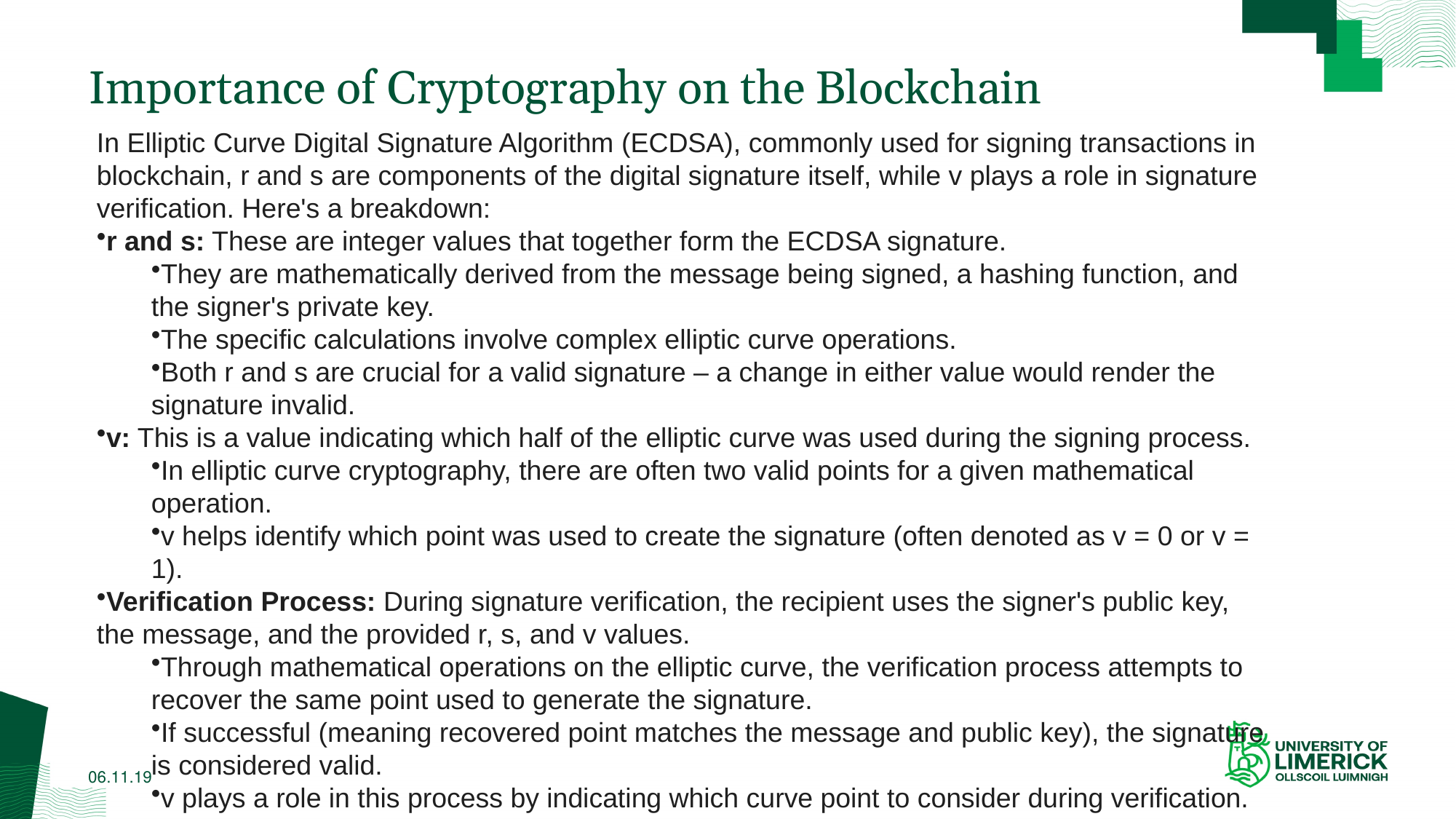

# Importance of Cryptography on the Blockchain
In Elliptic Curve Digital Signature Algorithm (ECDSA), commonly used for signing transactions in blockchain, r and s are components of the digital signature itself, while v plays a role in signature verification. Here's a breakdown:
r and s: These are integer values that together form the ECDSA signature.
They are mathematically derived from the message being signed, a hashing function, and the signer's private key.
The specific calculations involve complex elliptic curve operations.
Both r and s are crucial for a valid signature – a change in either value would render the signature invalid.
v: This is a value indicating which half of the elliptic curve was used during the signing process.
In elliptic curve cryptography, there are often two valid points for a given mathematical operation.
v helps identify which point was used to create the signature (often denoted as v = 0 or v = 1).
Verification Process: During signature verification, the recipient uses the signer's public key, the message, and the provided r, s, and v values.
Through mathematical operations on the elliptic curve, the verification process attempts to recover the same point used to generate the signature.
If successful (meaning recovered point matches the message and public key), the signature is considered valid.
v plays a role in this process by indicating which curve point to consider during verification.

06.11.19